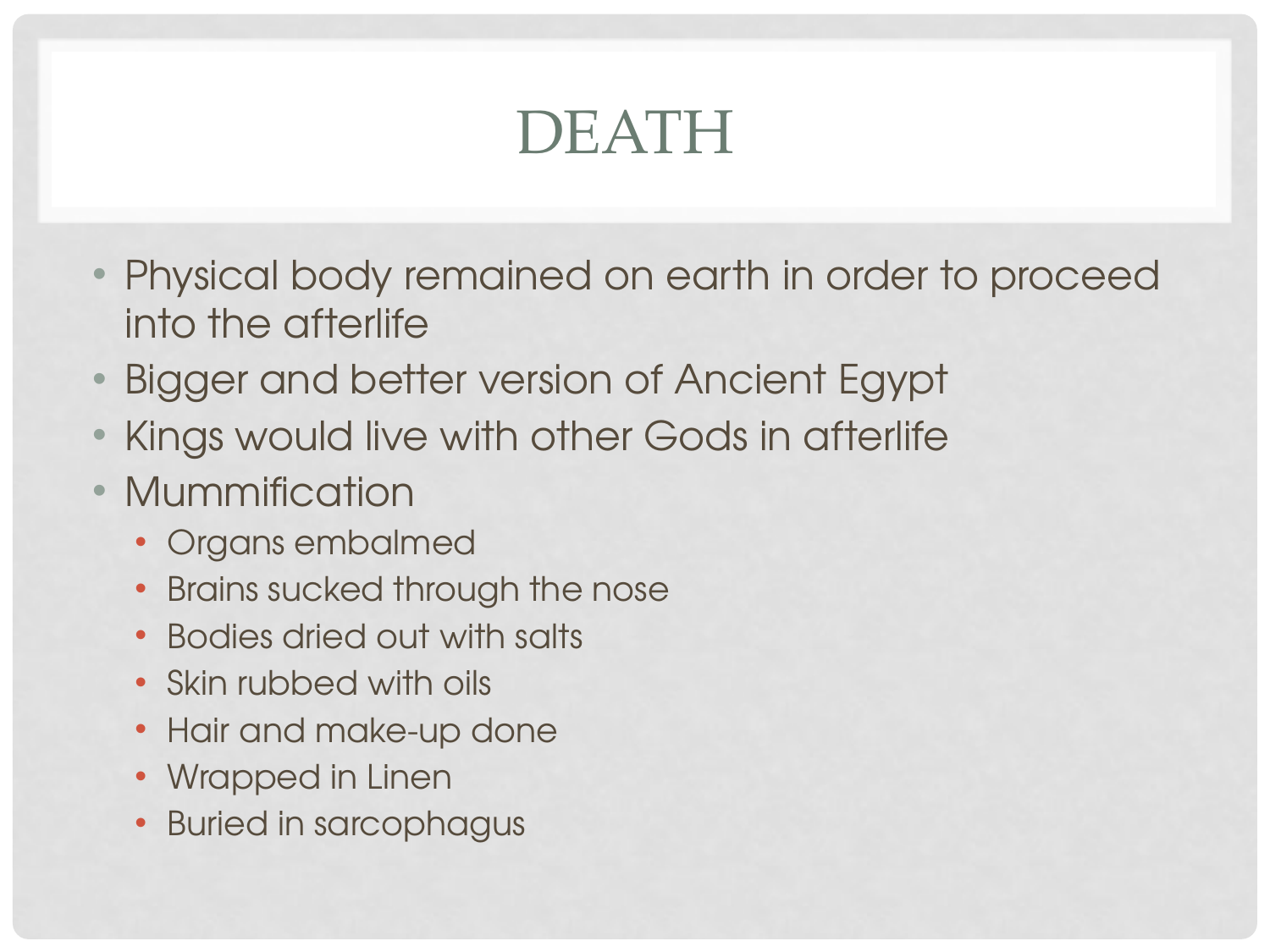

# Death
Physical body remained on earth in order to proceed into the afterlife
Bigger and better version of Ancient Egypt
Kings would live with other Gods in afterlife
Mummification
Organs embalmed
Brains sucked through the nose
Bodies dried out with salts
Skin rubbed with oils
Hair and make-up done
Wrapped in Linen
Buried in sarcophagus